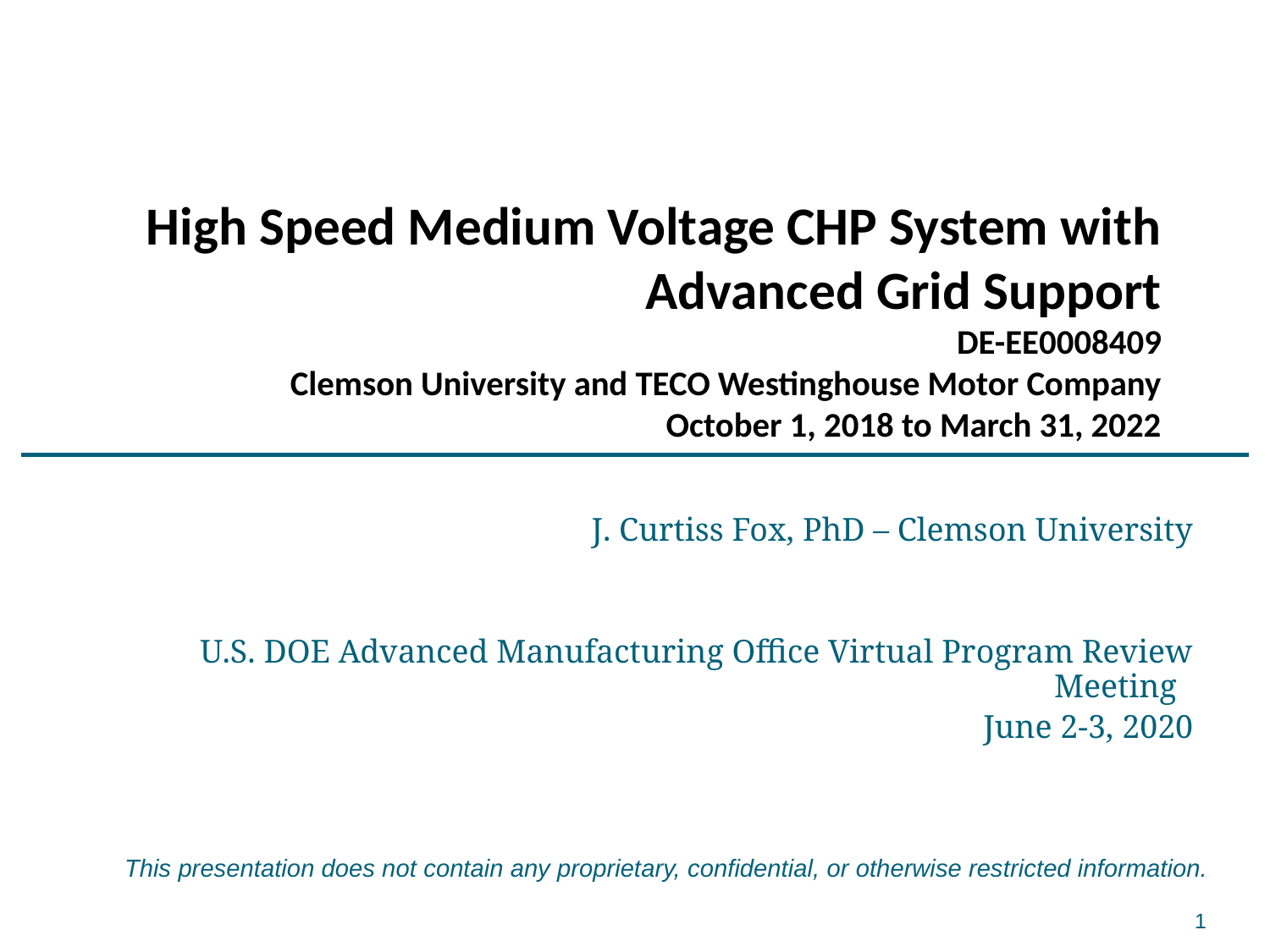

# High Speed Medium Voltage CHP System with Advanced Grid Support DE-EE0008409 Clemson University and TECO Westinghouse Motor Company October 1, 2018 to March 31, 2022
J. Curtiss Fox, PhD – Clemson University

U.S. DOE Advanced Manufacturing Office Virtual Program Review Meeting
June 2-3, 2020

This presentation does not contain any proprietary, confidential, or otherwise restricted information.
1